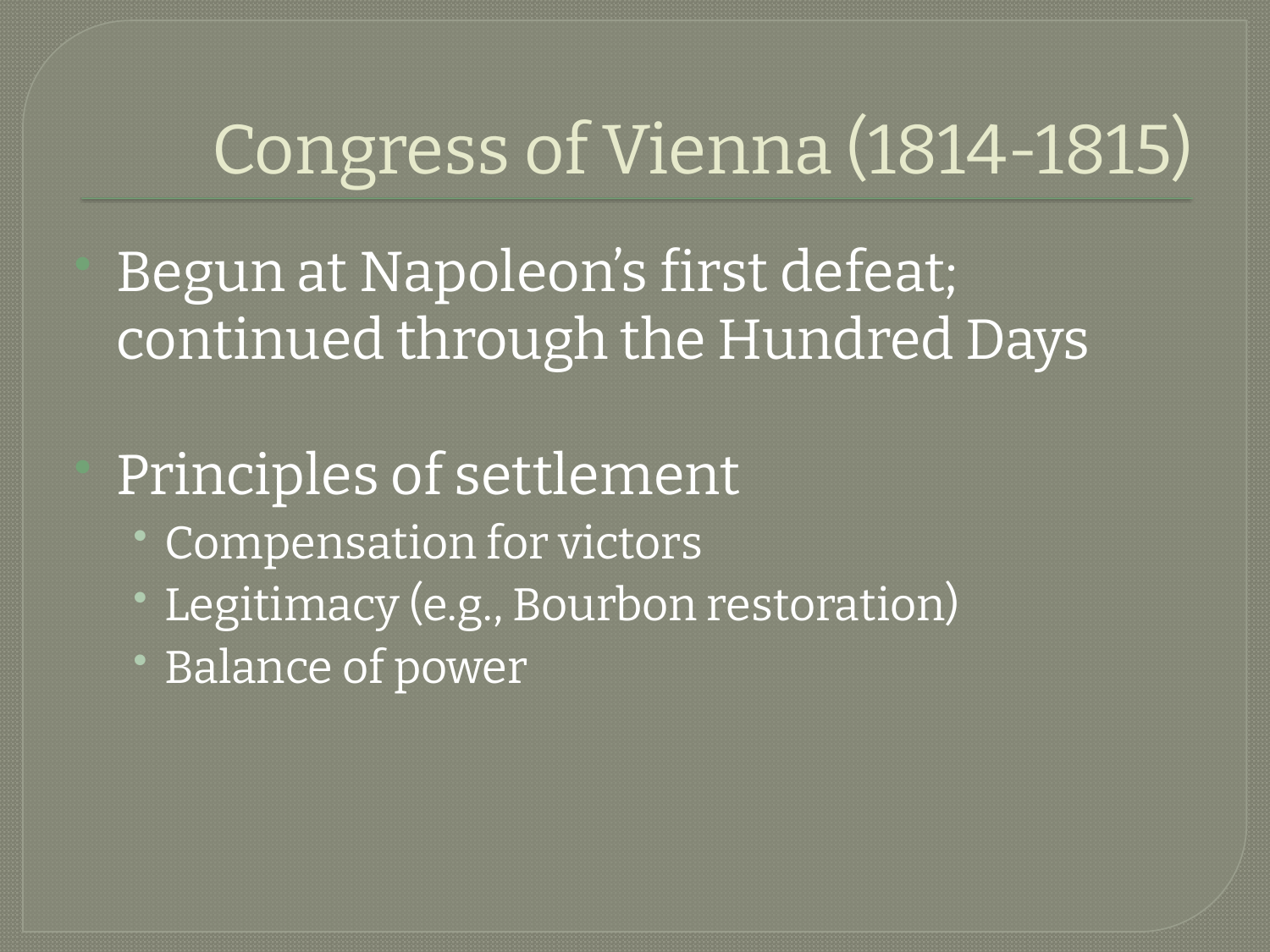

# Congress of Vienna (1814-1815)
Begun at Napoleon’s first defeat; continued through the Hundred Days

Principles of settlement
Compensation for victors
Legitimacy (e.g., Bourbon restoration)
Balance of power